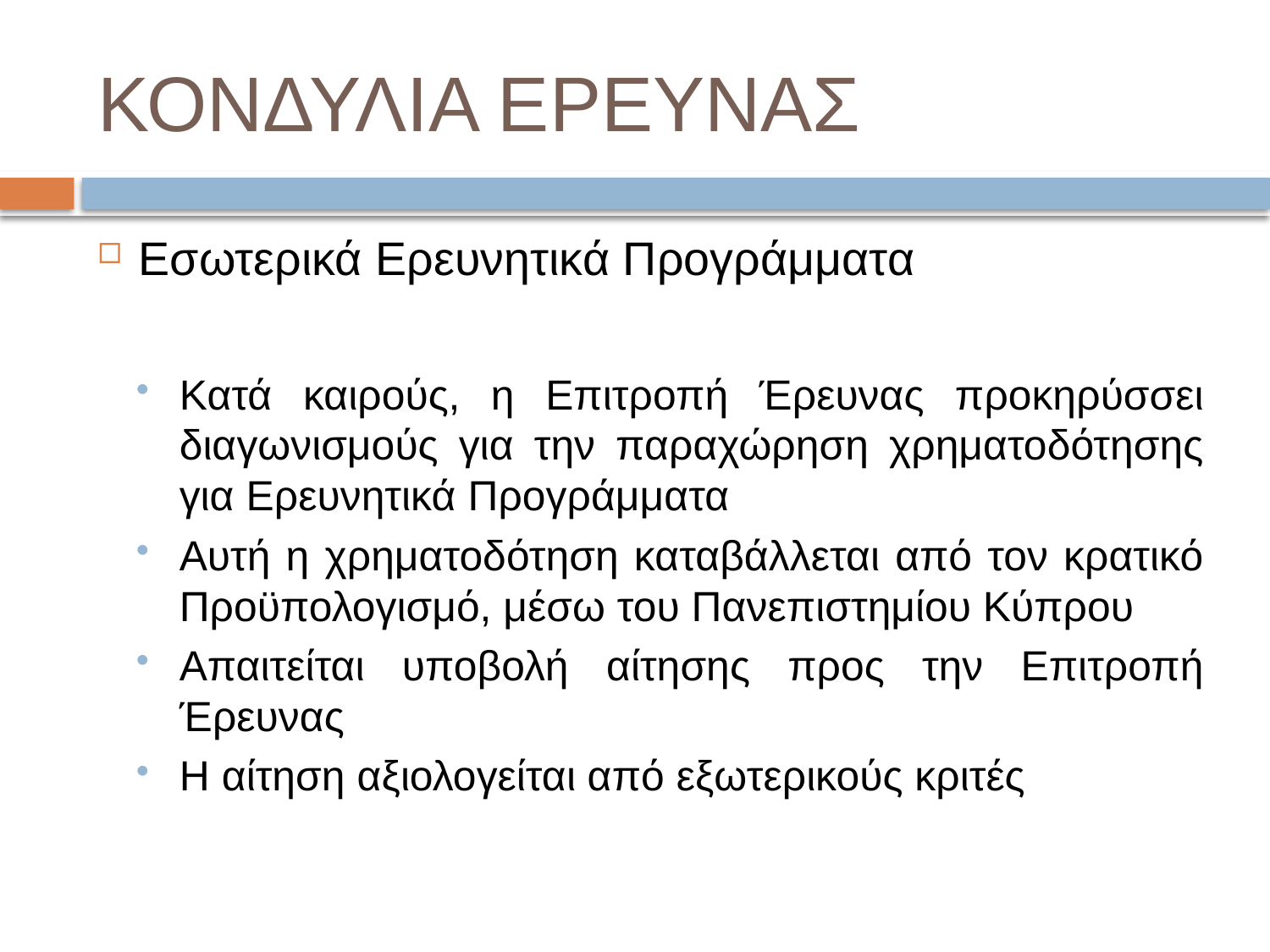

# ΚΟΝΔΥΛΙΑ ΕΡΕΥΝΑΣ
Εσωτερικά Ερευνητικά Προγράμματα

Κατά καιρούς, η Επιτροπή Έρευνας προκηρύσσει διαγωνισμούς για την παραχώρηση χρηματοδότησης για Ερευνητικά Προγράμματα
Αυτή η χρηματοδότηση καταβάλλεται από τον κρατικό Προϋπολογισμό, μέσω του Πανεπιστημίου Κύπρου
Απαιτείται υποβολή αίτησης προς την Επιτροπή Έρευνας
Η αίτηση αξιολογείται από εξωτερικούς κριτές